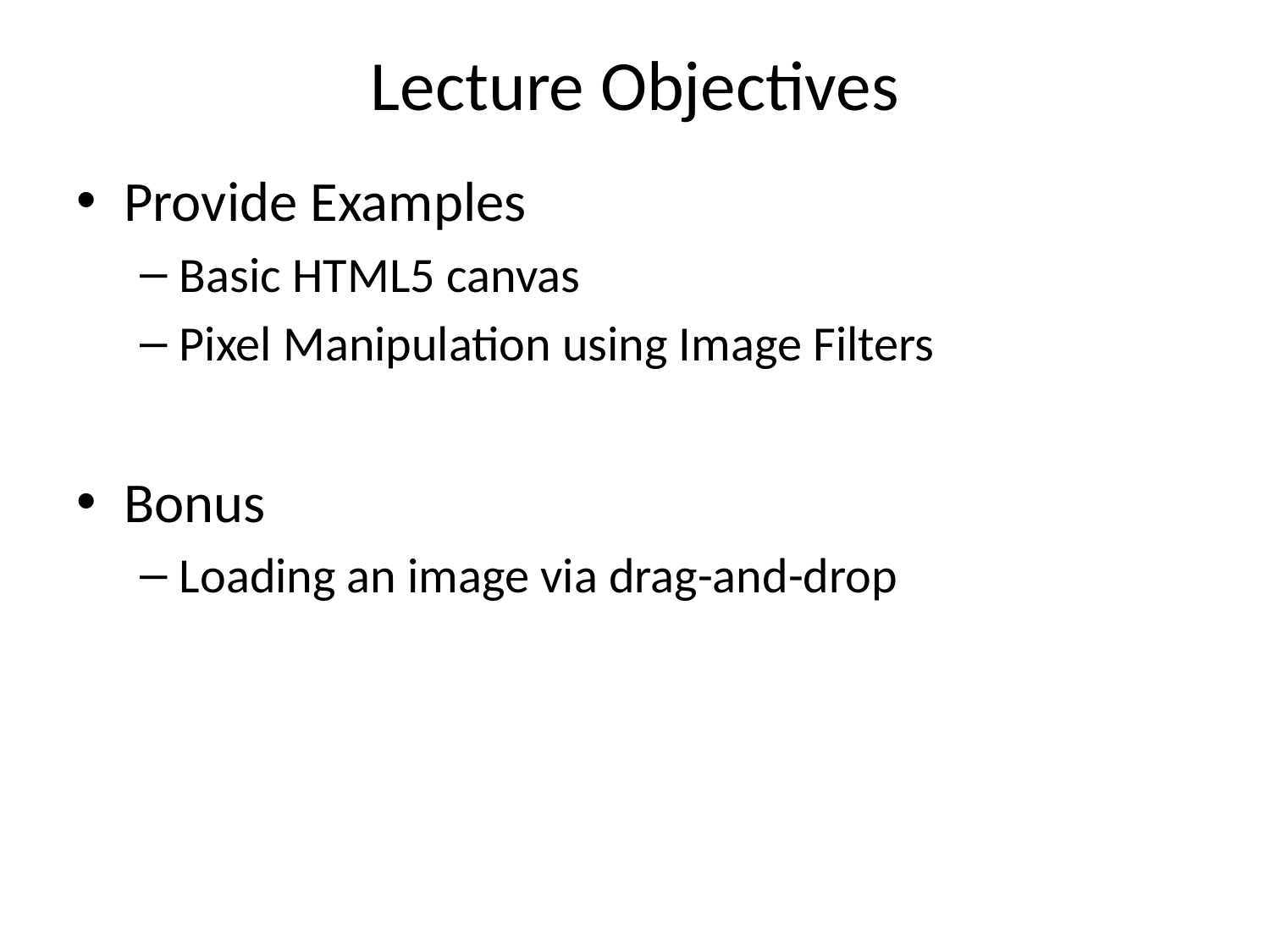

# Lecture Objectives
Provide Examples
Basic HTML5 canvas
Pixel Manipulation using Image Filters

Bonus
Loading an image via drag-and-drop